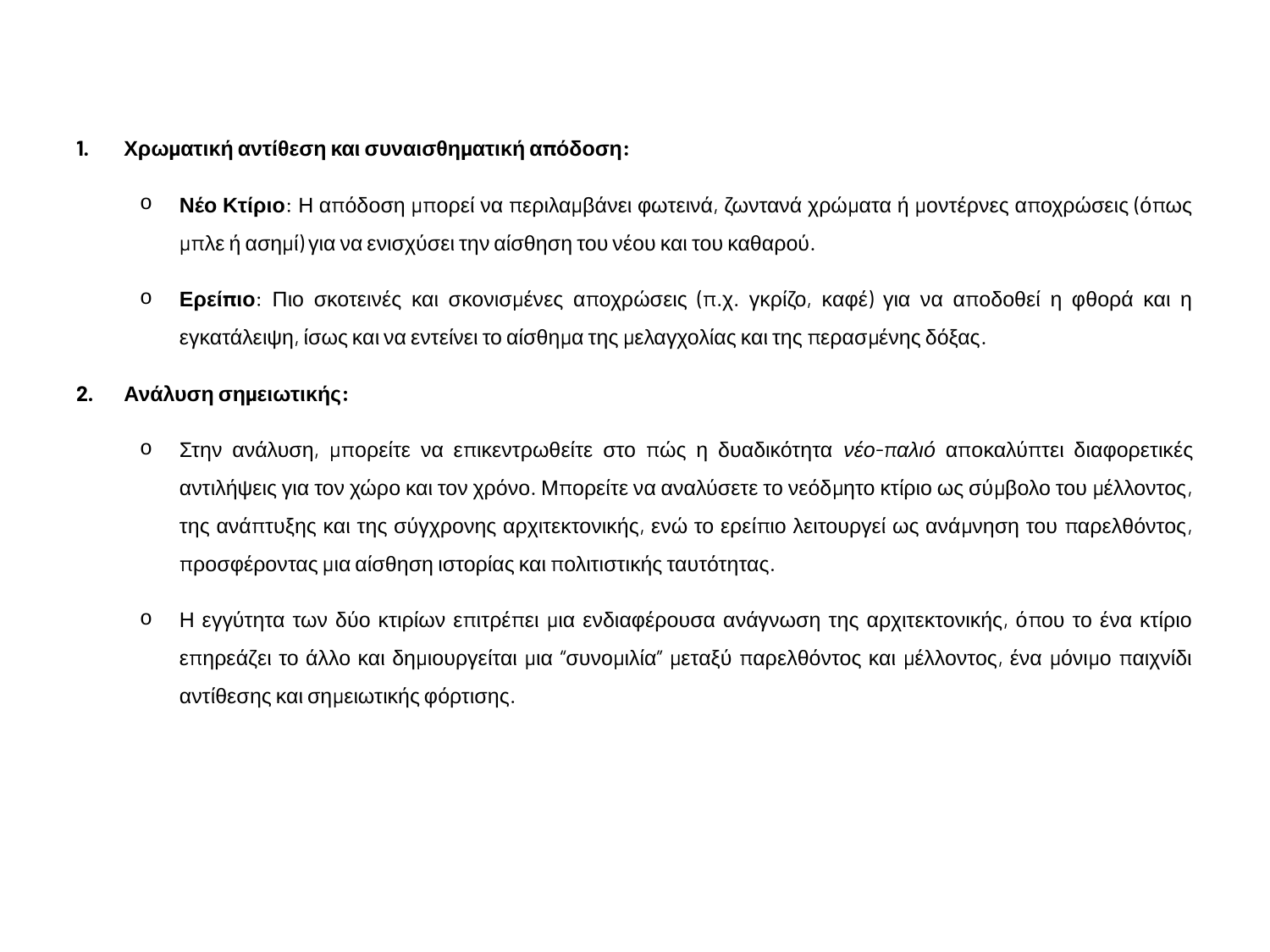

Χρωματική αντίθεση και συναισθηματική απόδοση:
Νέο Κτίριο: Η απόδοση μπορεί να περιλαμβάνει φωτεινά, ζωντανά χρώματα ή μοντέρνες αποχρώσεις (όπως μπλε ή ασημί) για να ενισχύσει την αίσθηση του νέου και του καθαρού.
Ερείπιο: Πιο σκοτεινές και σκονισμένες αποχρώσεις (π.χ. γκρίζο, καφέ) για να αποδοθεί η φθορά και η εγκατάλειψη, ίσως και να εντείνει το αίσθημα της μελαγχολίας και της περασμένης δόξας.
Ανάλυση σημειωτικής:
Στην ανάλυση, μπορείτε να επικεντρωθείτε στο πώς η δυαδικότητα νέο-παλιό αποκαλύπτει διαφορετικές αντιλήψεις για τον χώρο και τον χρόνο. Μπορείτε να αναλύσετε το νεόδμητο κτίριο ως σύμβολο του μέλλοντος, της ανάπτυξης και της σύγχρονης αρχιτεκτονικής, ενώ το ερείπιο λειτουργεί ως ανάμνηση του παρελθόντος, προσφέροντας μια αίσθηση ιστορίας και πολιτιστικής ταυτότητας.
Η εγγύτητα των δύο κτιρίων επιτρέπει μια ενδιαφέρουσα ανάγνωση της αρχιτεκτονικής, όπου το ένα κτίριο επηρεάζει το άλλο και δημιουργείται μια “συνομιλία” μεταξύ παρελθόντος και μέλλοντος, ένα μόνιμο παιχνίδι αντίθεσης και σημειωτικής φόρτισης.